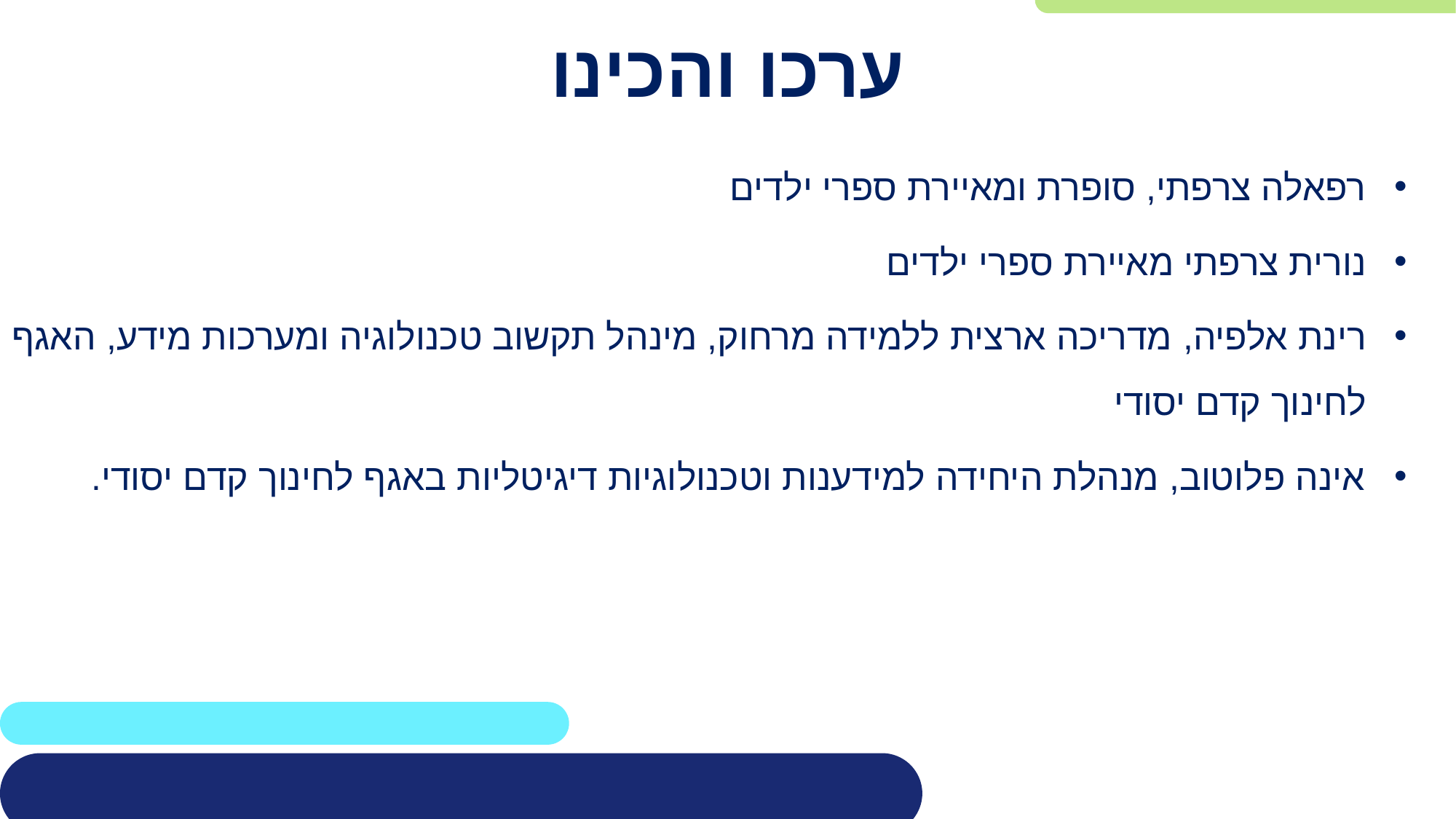

# ערכו והכינו

רפאלה צרפתי, סופרת ומאיירת ספרי ילדים
נורית צרפתי מאיירת ספרי ילדים
רינת אלפיה, מדריכה ארצית ללמידה מרחוק, מינהל תקשוב טכנולוגיה ומערכות מידע, האגף לחינוך קדם יסודי
אינה פלוטוב, מנהלת היחידה למידענות וטכנולוגיות דיגיטליות באגף לחינוך קדם יסודי.